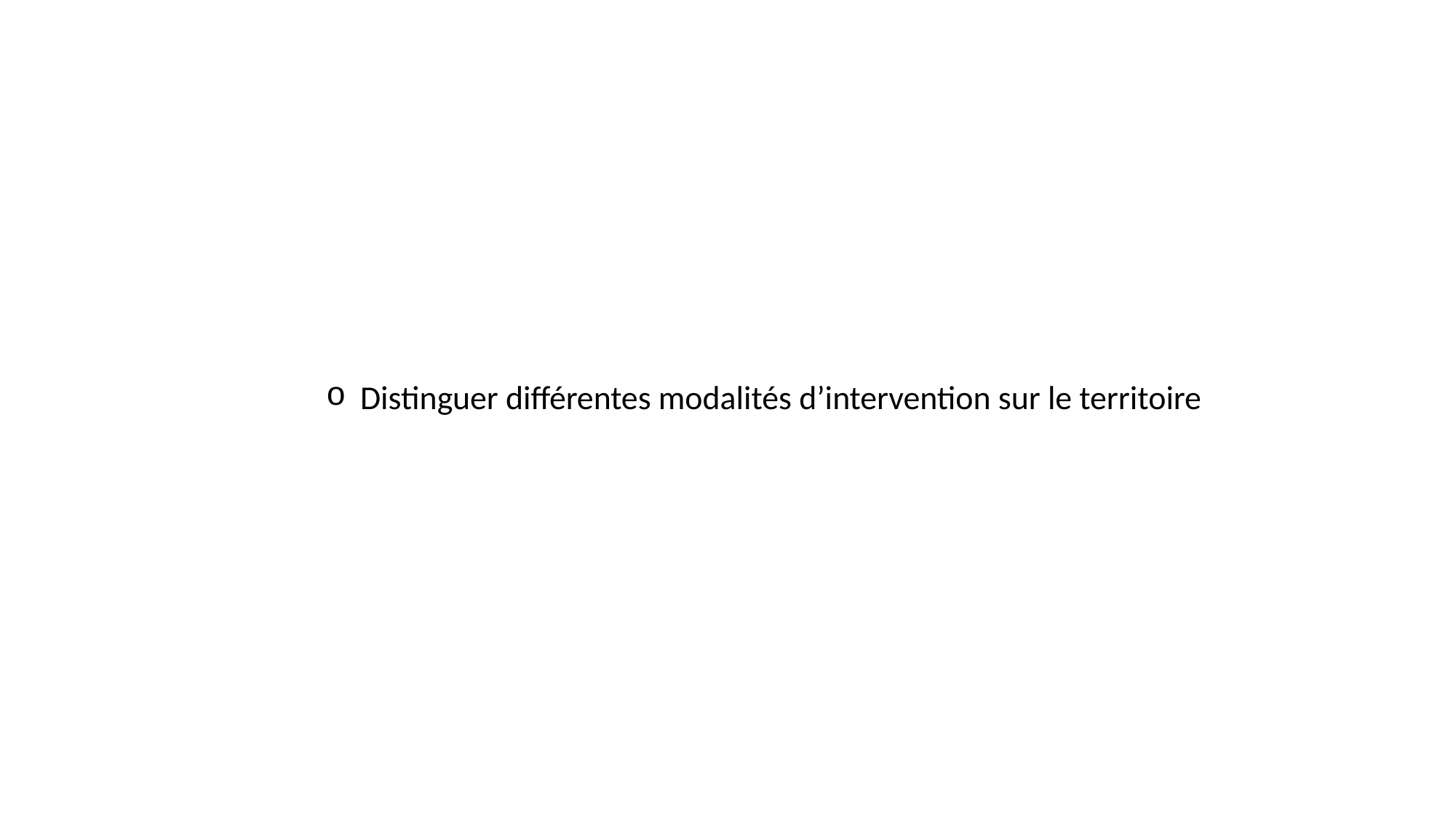

Distinguer différentes modalités d’intervention sur le territoire